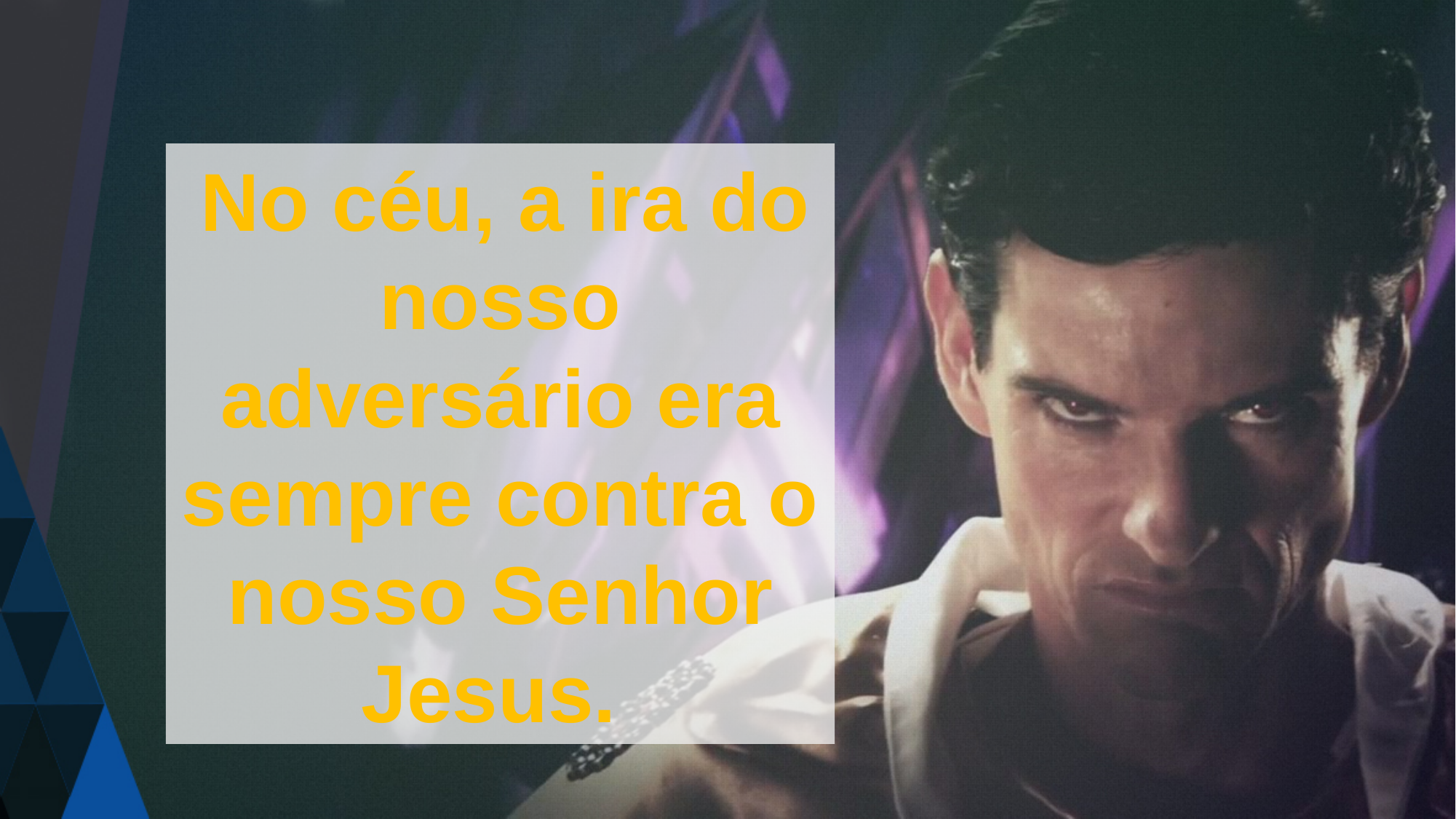

No céu, a ira do nosso adversário era sempre contra o nosso Senhor Jesus.